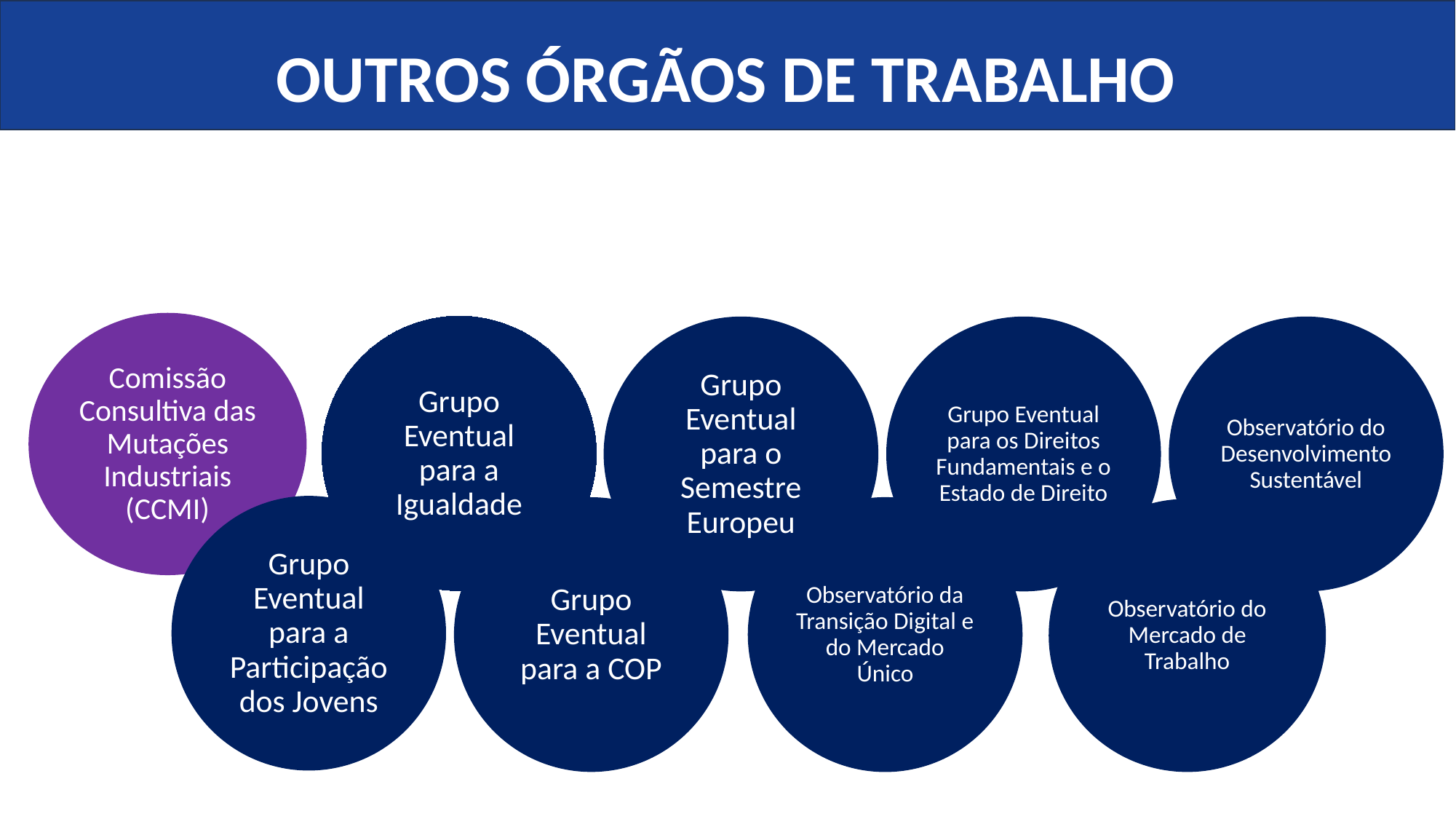

OUTROS ÓRGÃOS DE TRABALHO
Grupo Eventual para o Semestre Europeu
Observatório da Transição Digital e do Mercado Único
Grupo Eventual para os Direitos Fundamentais e o Estado de Direito
Observatório do Mercado de Trabalho
Observatório do Desenvolvimento Sustentável
GSE
OTDMU
DFED
OMT
Comissão Consultiva das Mutações Industriais (CCMI)
Grupo Eventual para a Participação dos Jovens
Grupo Eventual para a Igualdade
Grupo Eventual para a COP
ODS
Grupo
do CESE
para a